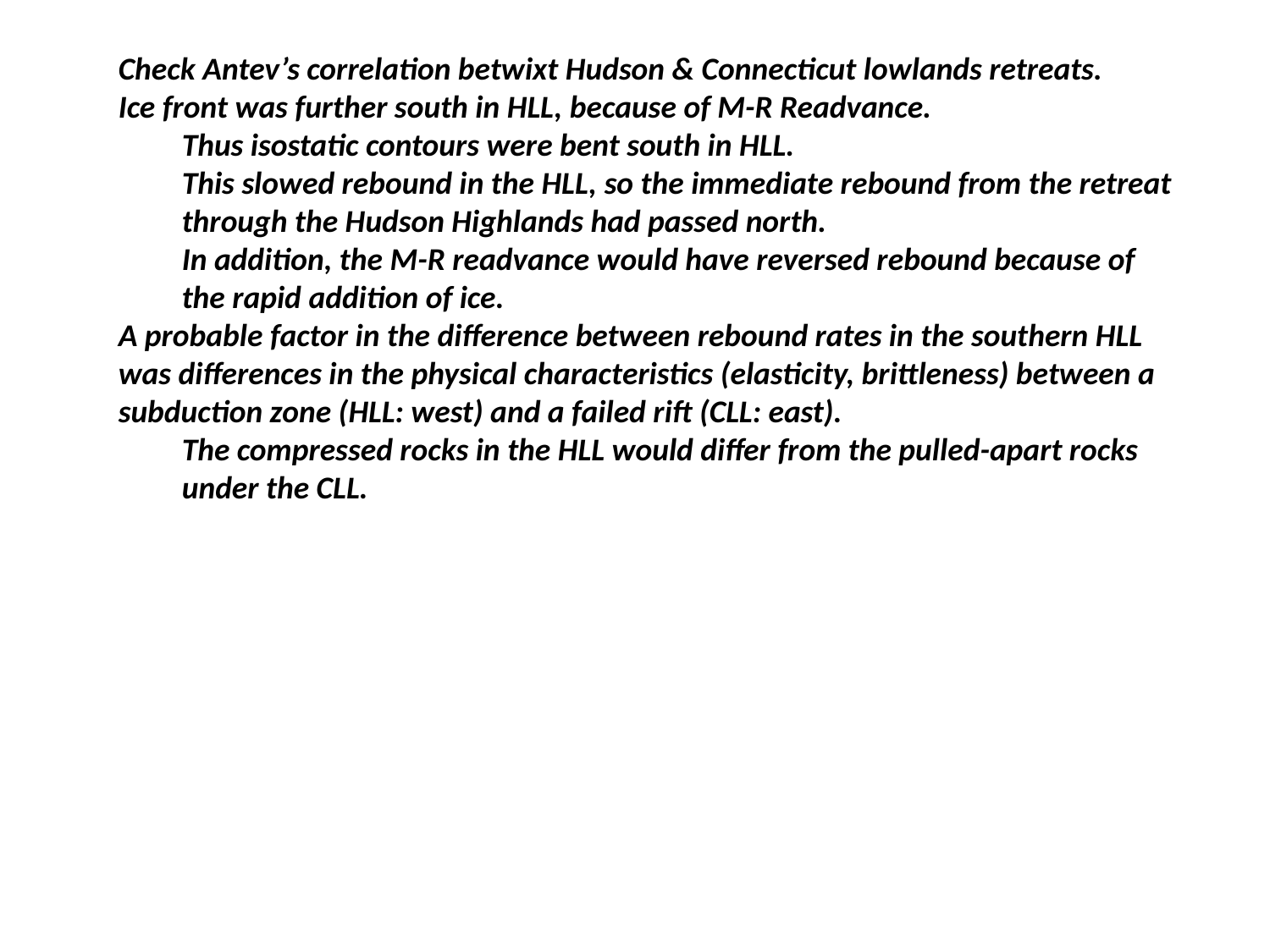

Check Antev’s correlation betwixt Hudson & Connecticut lowlands retreats.
Ice front was further south in HLL, because of M-R Readvance.
Thus isostatic contours were bent south in HLL.
This slowed rebound in the HLL, so the immediate rebound from the retreat through the Hudson Highlands had passed north.
In addition, the M-R readvance would have reversed rebound because of the rapid addition of ice.
A probable factor in the difference between rebound rates in the southern HLL was differences in the physical characteristics (elasticity, brittleness) between a subduction zone (HLL: west) and a failed rift (CLL: east).
The compressed rocks in the HLL would differ from the pulled-apart rocks under the CLL.